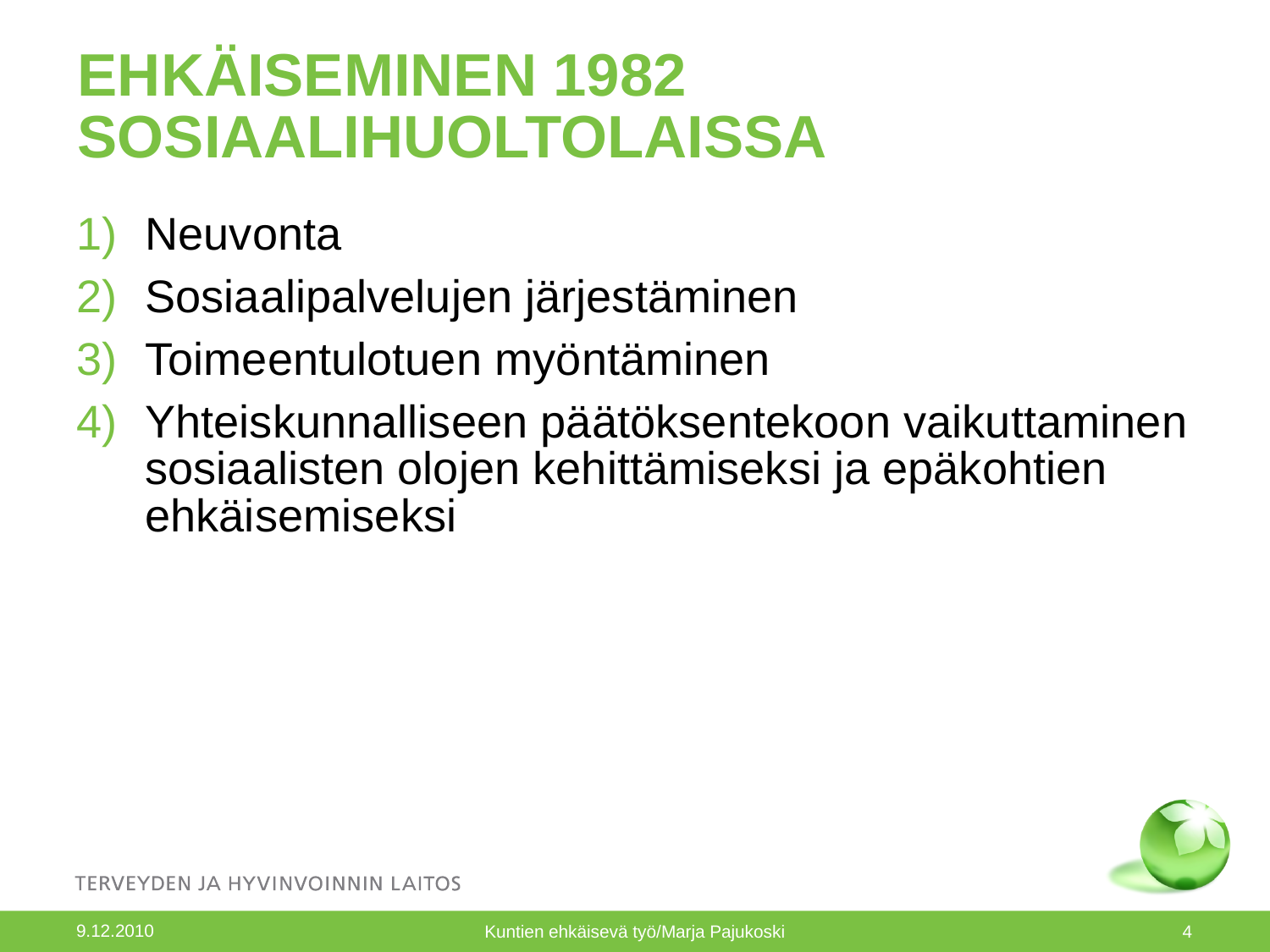

# EHKÄISEMINEN 1982 SOSIAALIHUOLTOLAISSA
Neuvonta
Sosiaalipalvelujen järjestäminen
Toimeentulotuen myöntäminen
Yhteiskunnalliseen päätöksentekoon vaikuttaminen sosiaalisten olojen kehittämiseksi ja epäkohtien ehkäisemiseksi

9.12.2010
Kuntien ehkäisevä työ/Marja Pajukoski
4